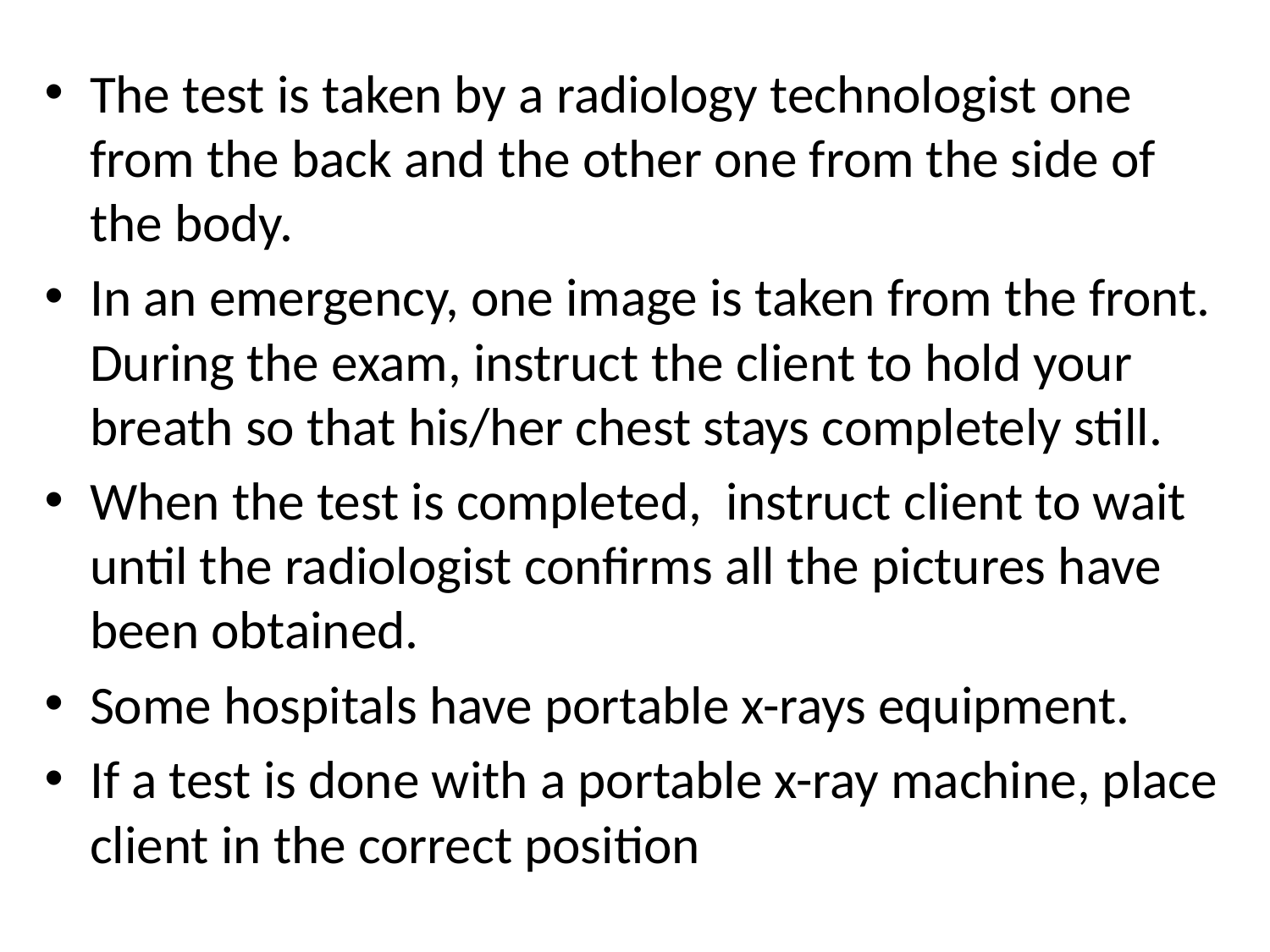

The test is taken by a radiology technologist one from the back and the other one from the side of the body.
In an emergency, one image is taken from the front. During the exam, instruct the client to hold your breath so that his/her chest stays completely still.
When the test is completed,  instruct client to wait until the radiologist confirms all the pictures have been obtained.
Some hospitals have portable x-rays equipment.
If a test is done with a portable x-ray machine, place client in the correct position